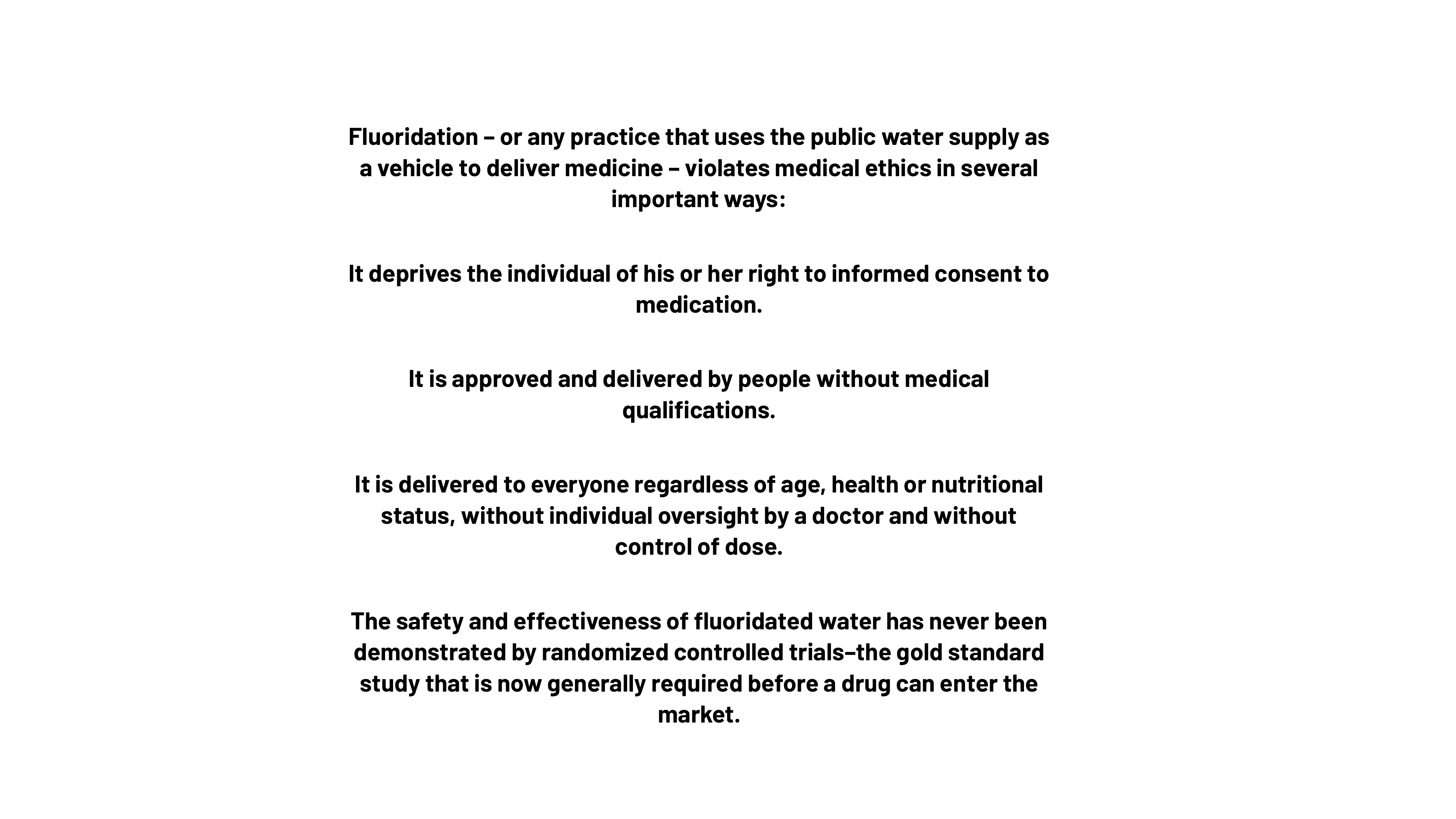

Fluoridation – or any practice that uses the public water supply as a vehicle to deliver medicine – violates medical ethics in several important ways:

It deprives the individual of his or her right to informed consent to medication.

It is approved and delivered by people without medical qualifications.

It is delivered to everyone regardless of age, health or nutritional status, without individual oversight by a doctor and without control of dose.

The safety and effectiveness of fluoridated water has never been demonstrated by randomized controlled trials–the gold standard study that is now generally required before a drug can enter the market.